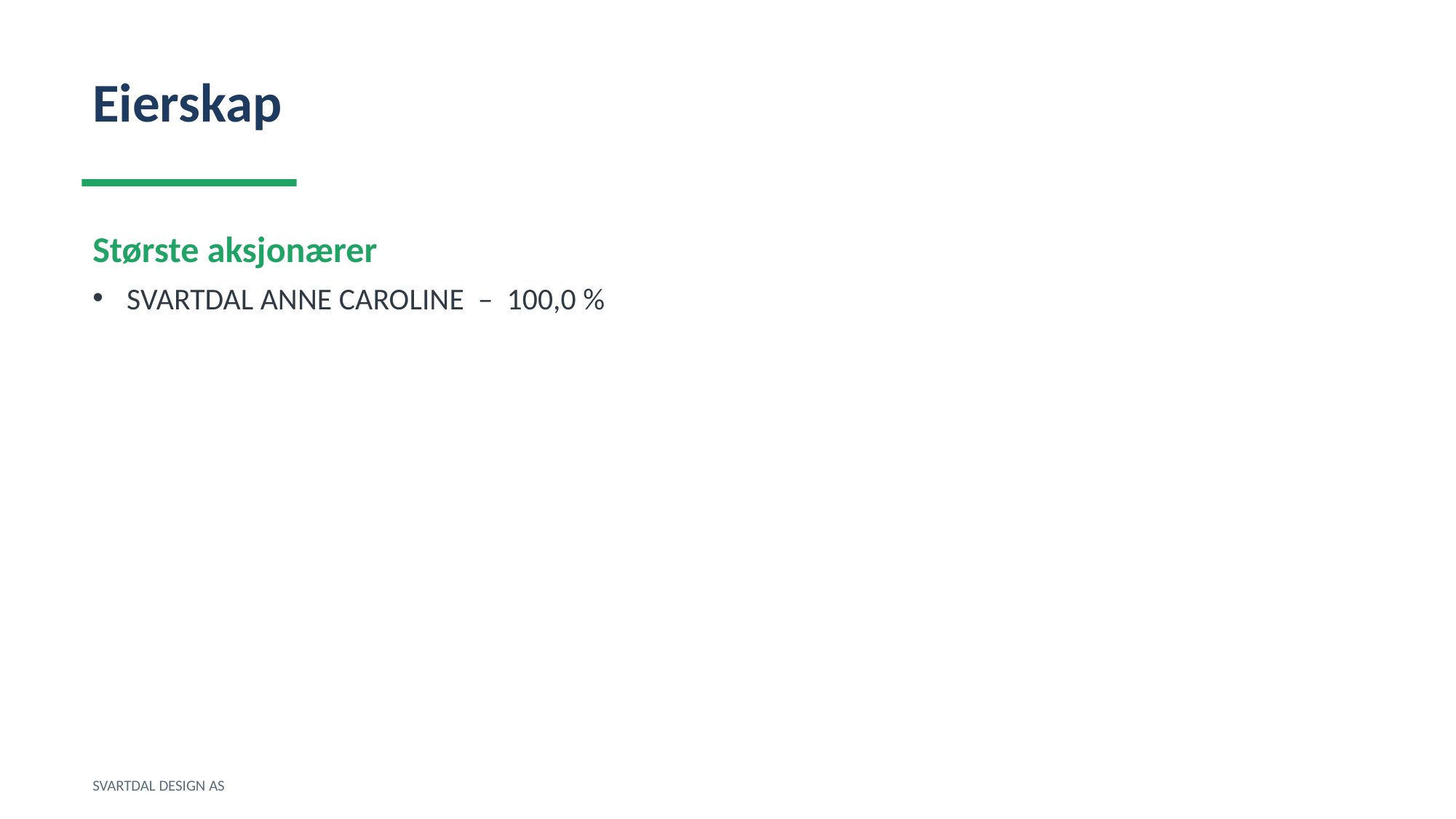

Eierskap

Største aksjonærer
SVARTDAL ANNE CAROLINE  –  100,0 %
SVARTDAL DESIGN AS